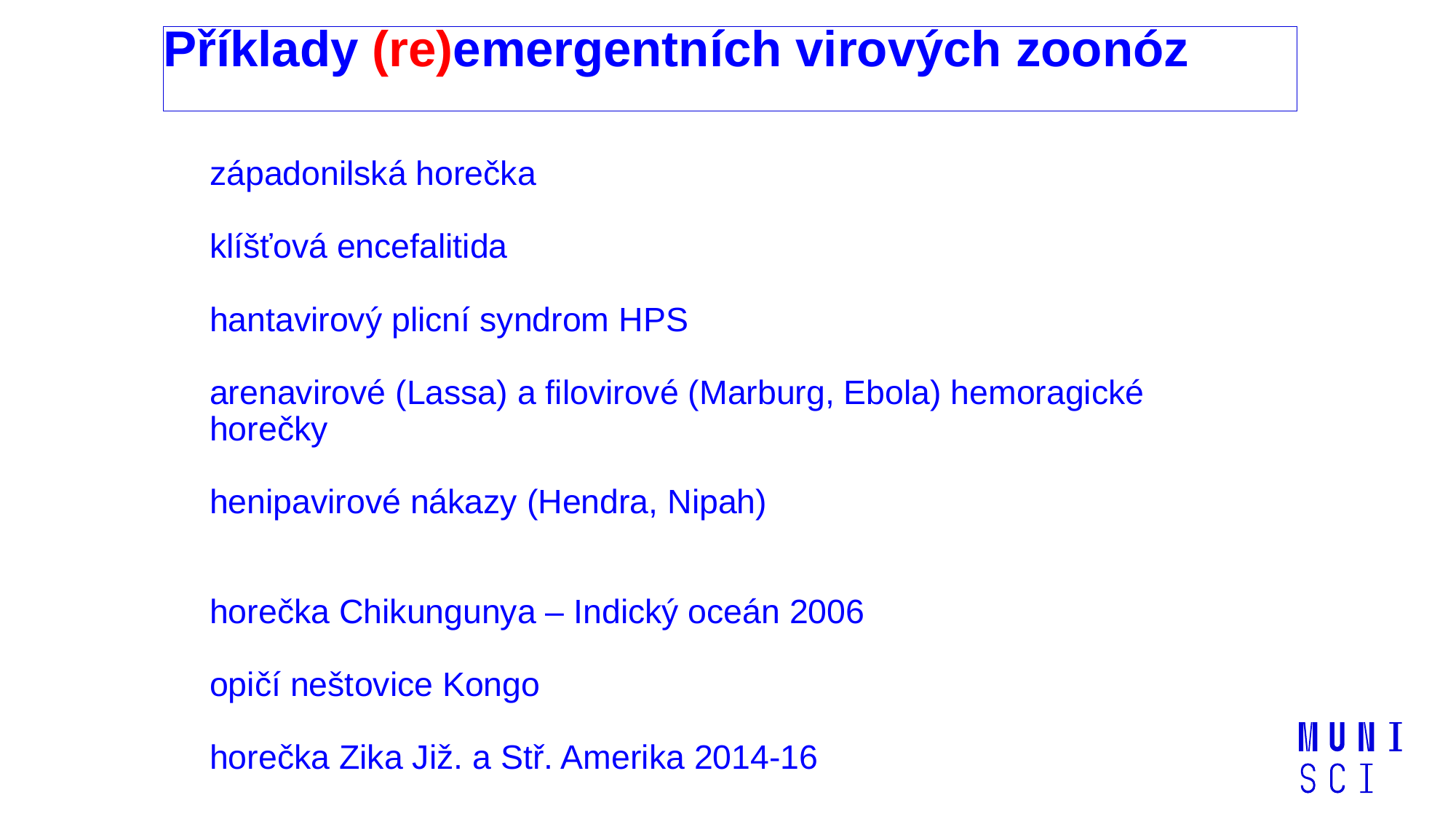

# Příklady (re)emergentních virových zoonóz
západonilská horečka

klíšťová encefalitida

hantavirový plicní syndrom HPS

arenavirové (Lassa) a filovirové (Marburg, Ebola) hemoragické horečky

henipavirové nákazy (Hendra, Nipah)

horečka Chikungunya – Indický oceán 2006

opičí neštovice Kongo

horečka Zika Již. a Stř. Amerika 2014-16